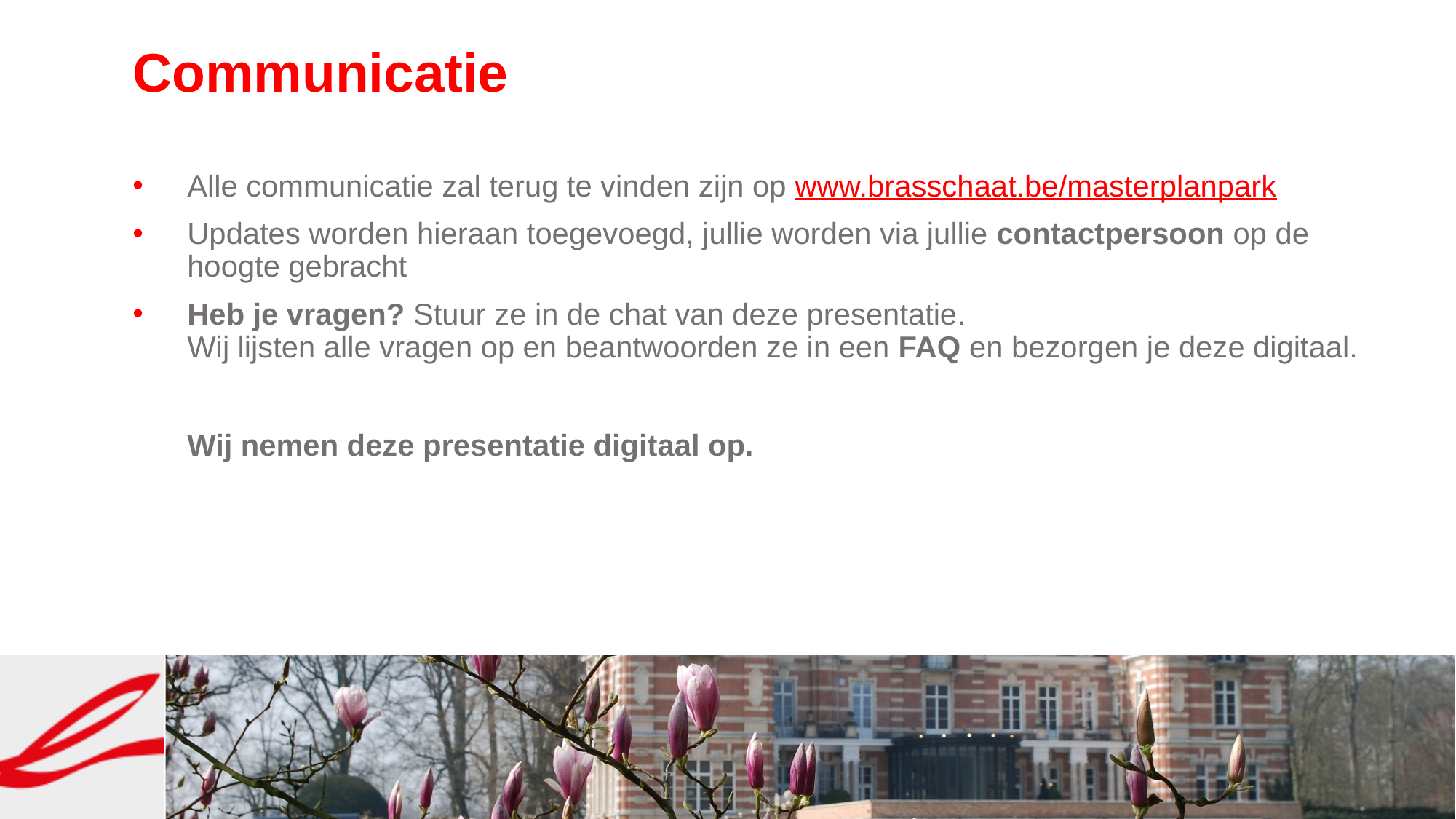

Communicatie
Alle communicatie zal terug te vinden zijn op www.brasschaat.be/masterplanpark
Updates worden hieraan toegevoegd, jullie worden via jullie contactpersoon op de hoogte gebracht
Heb je vragen? Stuur ze in de chat van deze presentatie.
Wij lijsten alle vragen op en beantwoorden ze in een FAQ en bezorgen je deze digitaal.
Wij nemen deze presentatie digitaal op.

16